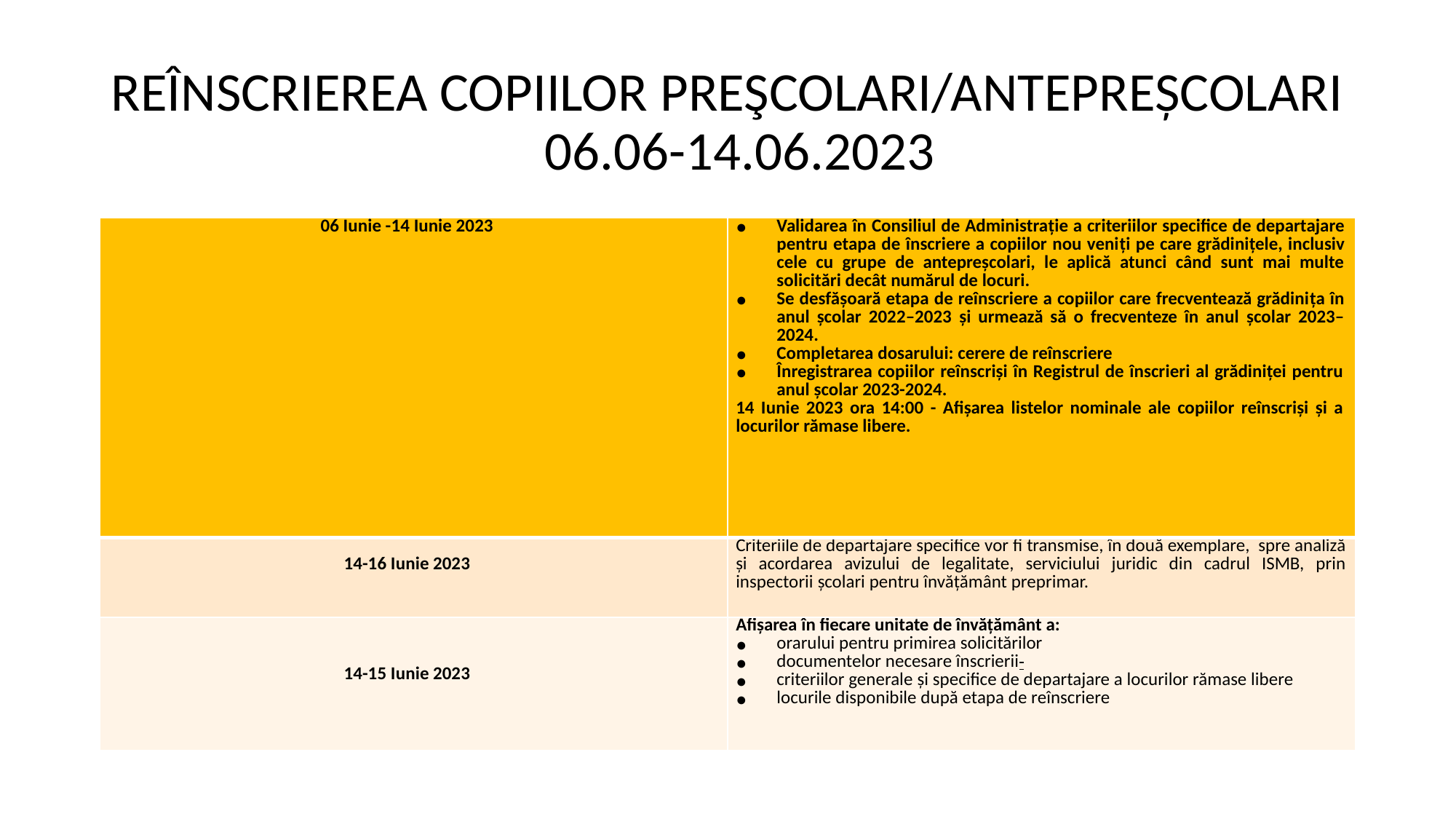

# REÎNSCRIEREA COPIILOR PREŞCOLARI/ANTEPREȘCOLARI   06.06-14.06.2023
| 06 Iunie -14 Iunie 2023 | Validarea în Consiliul de Administraţie a criteriilor specifice de departajare pentru etapa de înscriere a copiilor nou veniţi pe care grădiniţele, inclusiv cele cu grupe de antepreșcolari, le aplică atunci când sunt mai multe solicitări decât numărul de locuri. Se desfăşoară etapa de reînscriere a copiilor care frecventează grădiniţa în anul şcolar 2022–2023 şi urmează să o frecventeze în anul şcolar 2023–2024. Completarea dosarului: cerere de reînscriere Înregistrarea copiilor reînscriși în Registrul de înscrieri al grădiniței pentru anul școlar 2023-2024. 14 Iunie 2023 ora 14:00 - Afișarea listelor nominale ale copiilor reînscriși și a locurilor rămase libere. |
| --- | --- |
| 14-16 Iunie 2023 | Criteriile de departajare specifice vor fi transmise, în două exemplare, spre analiză și acordarea avizului de legalitate, serviciului juridic din cadrul ISMB, prin inspectorii școlari pentru învățământ preprimar. |
| 14-15 Iunie 2023 | Afișarea în fiecare unitate de învățământ a: orarului pentru primirea solicitărilor documentelor necesare înscrierii criteriilor generale și specifice de departajare a locurilor rămase libere locurile disponibile după etapa de reînscriere |